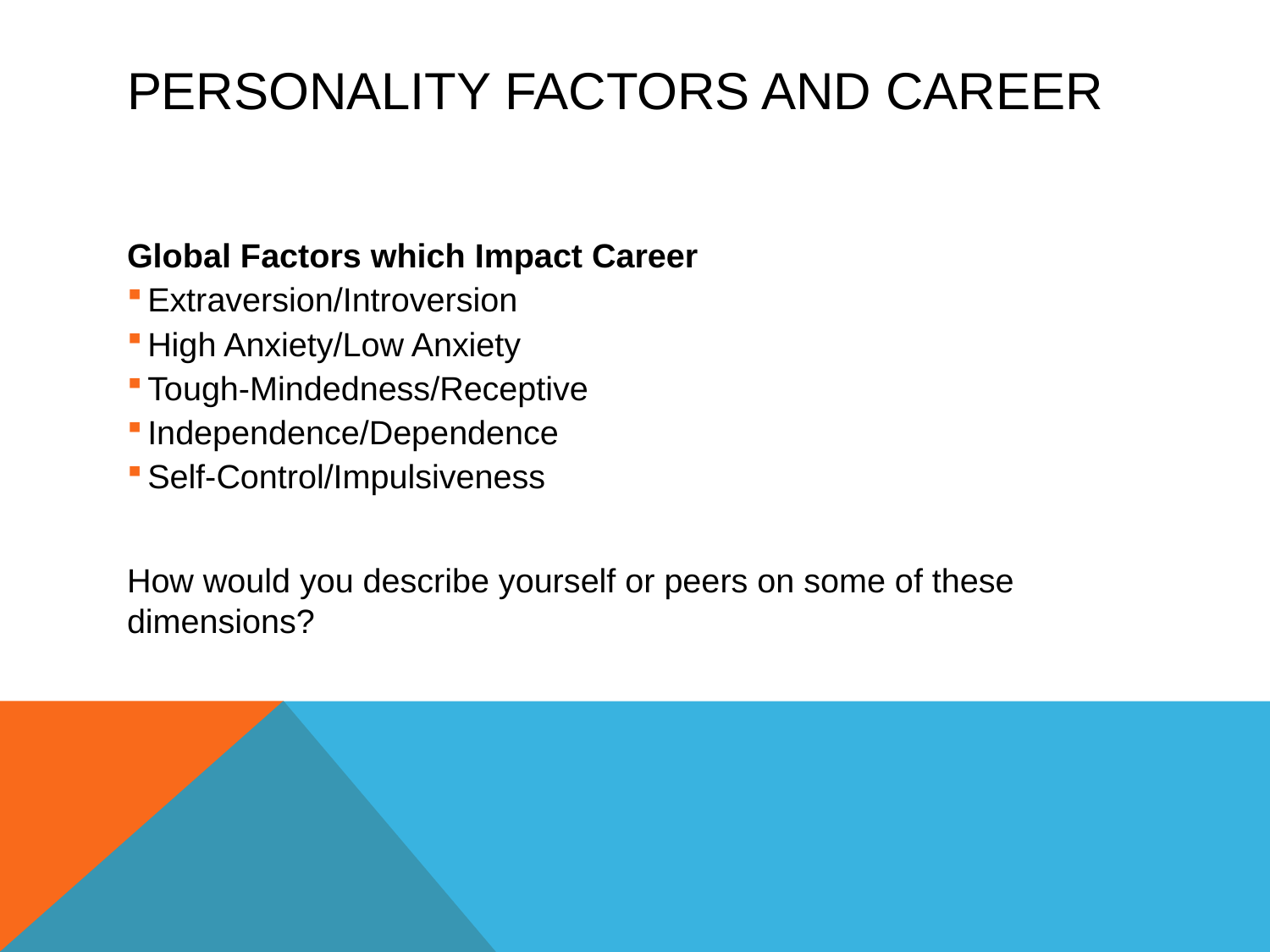

# Personality Factors and Career

Global Factors which Impact Career
Extraversion/Introversion
High Anxiety/Low Anxiety
Tough-Mindedness/Receptive
Independence/Dependence
Self-Control/Impulsiveness

How would you describe yourself or peers on some of these dimensions?